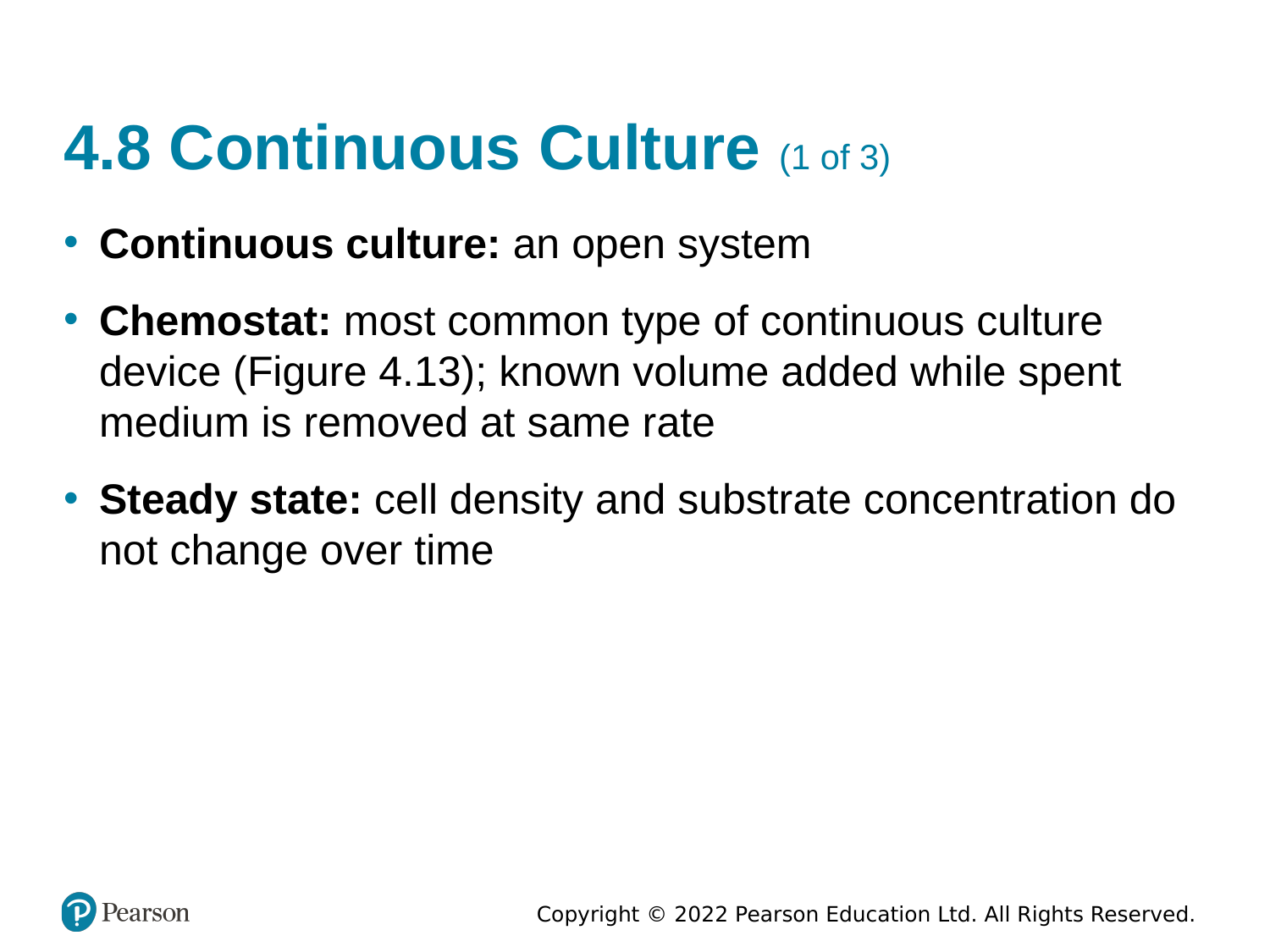

# 4.8 Continuous Culture (1 of 3)
Continuous culture: an open system
Chemostat: most common type of continuous culture device (Figure 4.13); known volume added while spent medium is removed at same rate
Steady state: cell density and substrate concentration do not change over time